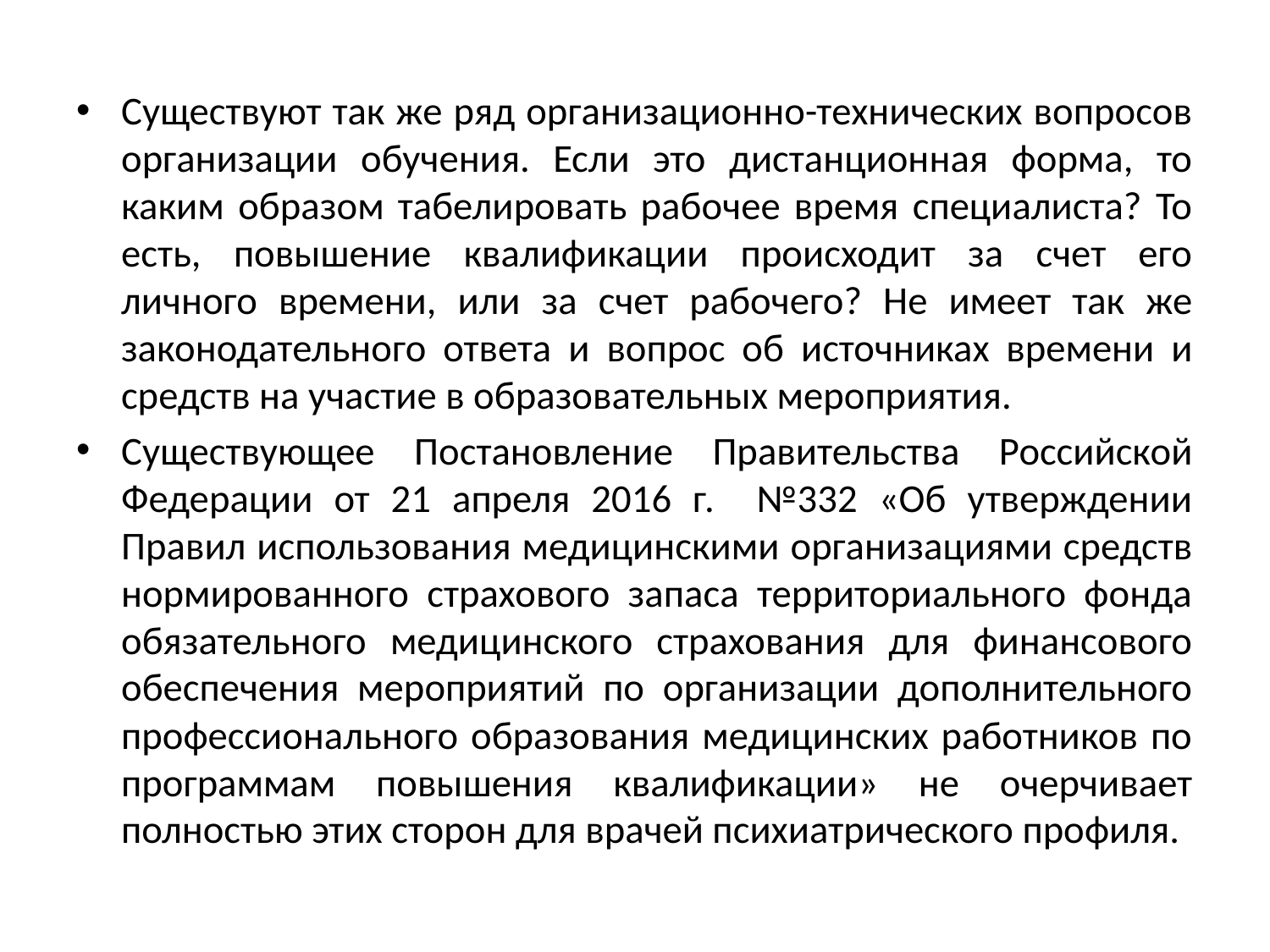

#
Существуют так же ряд организационно-технических вопросов организации обучения. Если это дистанционная форма, то каким образом табелировать рабочее время специалиста? То есть, повышение квалификации происходит за счет его личного времени, или за счет рабочего? Не имеет так же законодательного ответа и вопрос об источниках времени и средств на участие в образовательных мероприятия.
Существующее Постановление Правительства Российской Федерации от 21 апреля 2016 г.  №332 «Об утверждении Правил использования медицинскими организациями средств нормированного страхового запаса территориального фонда обязательного медицинского страхования для финансового обеспечения мероприятий по организации дополнительного профессионального образования медицинских работников по программам повышения квалификации» не очерчивает полностью этих сторон для врачей психиатрического профиля.